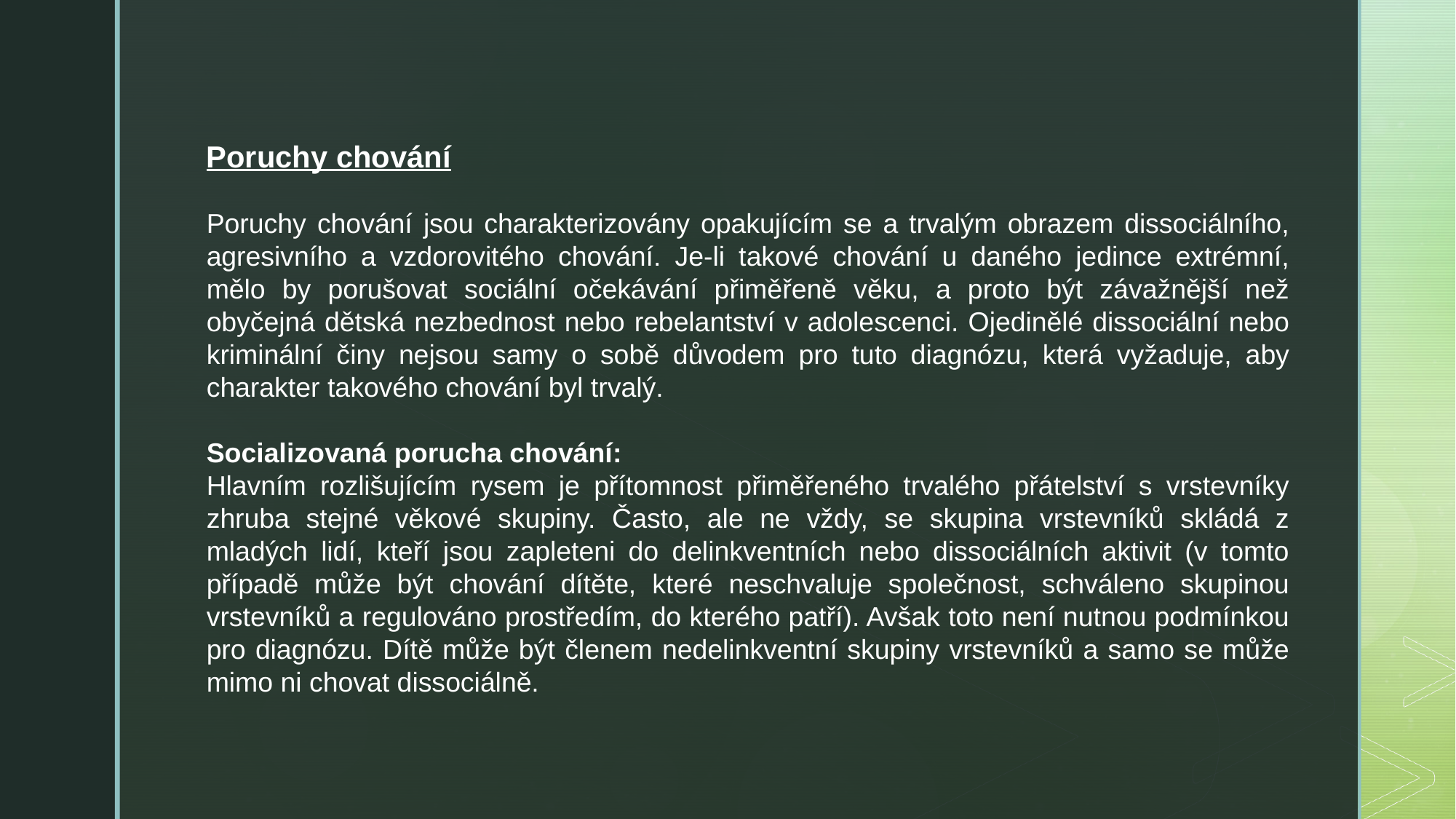

Poruchy chování

Poruchy chování jsou charakterizovány opakujícím se a trvalým obrazem dissociálního, agresivního a vzdorovitého chování. Je-li takové chování u daného jedince extrémní, mělo by porušovat sociální očekávání přiměřeně věku, a proto být závažnější než obyčejná dětská nezbednost nebo rebelantství v adolescenci. Ojedinělé dissociální nebo kriminální činy nejsou samy o sobě důvodem pro tuto diagnózu, která vyžaduje, aby charakter takového chování byl trvalý.

Socializovaná porucha chování:
Hlavním rozlišujícím rysem je přítomnost přiměřeného trvalého přátelství s vrstevníky zhruba stejné věkové skupiny. Často, ale ne vždy, se skupina vrstevníků skládá z mladých lidí, kteří jsou zapleteni do delinkventních nebo dissociálních aktivit (v tomto případě může být chování dítěte, které neschvaluje společnost, schváleno skupinou vrstevníků a regulováno prostředím, do kterého patří). Avšak toto není nutnou podmínkou pro diagnózu. Dítě může být členem nedelinkventní skupiny vrstevníků a samo se může mimo ni chovat dissociálně.